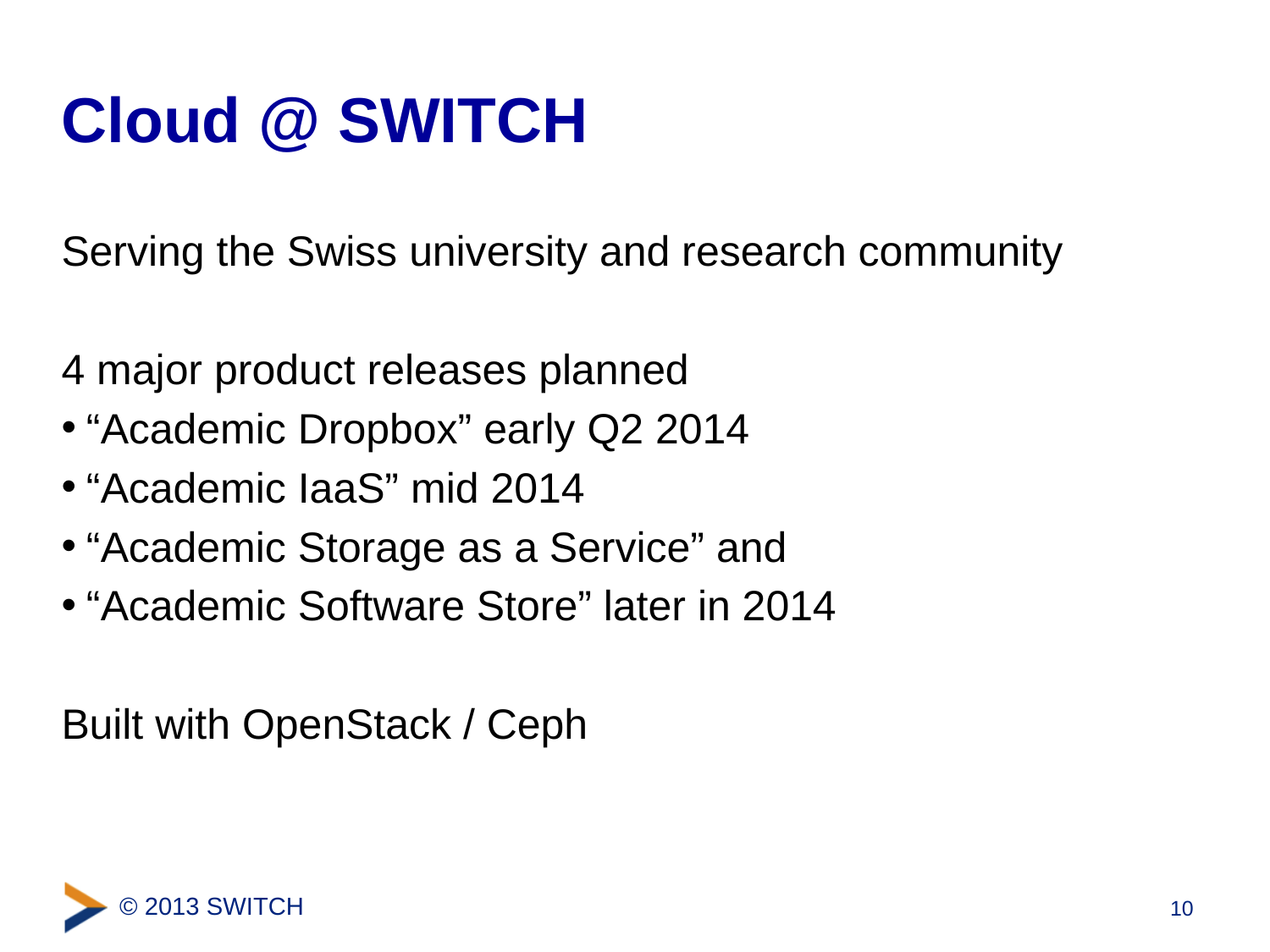

# Cloud @ SWITCH
Serving the Swiss university and research community

4 major product releases planned
“Academic Dropbox” early Q2 2014
“Academic IaaS” mid 2014
“Academic Storage as a Service” and
“Academic Software Store” later in 2014

Built with OpenStack / Ceph
10